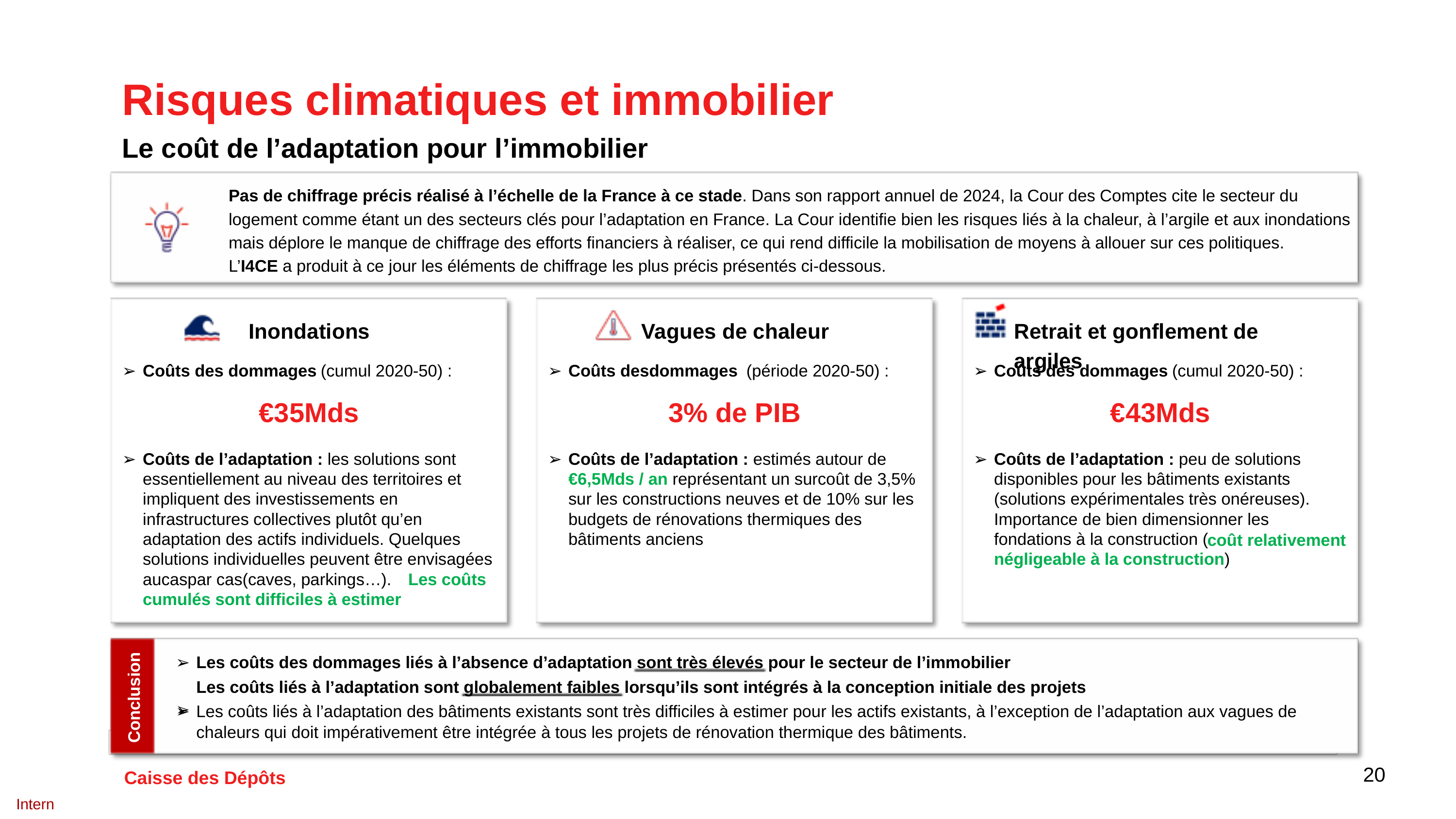

Risques climatiques et immobilier
Le coût de l’adaptation pour l’immobilier

Pas de chiffrage précis réalisé à l’échelle de la France à ce stade. Dans son rapport annuel de 2024, la Cour des Comptes cite le secteur du logement comme étant un des secteurs clés pour l’adaptation en France. La Cour identifie bien les risques liés à la chaleur, à l’argile et aux inondations
mais déplore le manque de chiffrage des efforts financiers à réaliser, ce qui rend difficile la mobilisation de moyens à allouer sur ces politiques.
L’I4CE a produit à ce jour les éléments de chiffrage les plus précis présentés ci-dessous.

Inondations
Vagues de chaleur
Retrait et gonflement de argiles
➢
➢
➢
Coûts des dommages

(cumul 2020-50) :
Coûts desdommages

(période 2020-50) :
Coûts des dommages

(cumul 2020-50) :
€35Mds
3% de PIB
€43Mds
➢
➢
➢
Coûts de l’adaptation : les solutions sont essentiellement au niveau des territoires et impliquent des investissements en infrastructures collectives plutôt qu’en adaptation des actifs individuels. Quelques solutions individuelles peuvent être envisagées
Coûts de l’adaptation : estimés autour de €6,5Mds / an représentant un surcoût de 3,5% sur les constructions neuves et de 10% sur les budgets de rénovations thermiques des bâtiments anciens
Coûts de l’adaptation : peu de solutions disponibles pour les bâtiments existants (solutions expérimentales très onéreuses). Importance de bien dimensionner les fondations à la construction (
négligeable à la construction)
coût relativement

aucaspar cas(caves, parkings…).
Les coûts
cumulés sont difficiles à estimer

➢ ➢
Les coûts des dommages liés à l’absence d’adaptation sont très élevés pour le secteur de l’immobilier
Les coûts liés à l’adaptation sont globalement faibles lorsqu’ils sont intégrés à la conception initiale des projets
Conclusion
➢
Les coûts liés à l’adaptation des bâtiments existants sont très difficiles à estimer pour les actifs existants, à l’exception de l’adaptation aux vagues de

chaleurs qui doit impérativement être intégrée à tous les projets de rénovation thermique des bâtiments.

20
Caisse des Dépôts

Interne